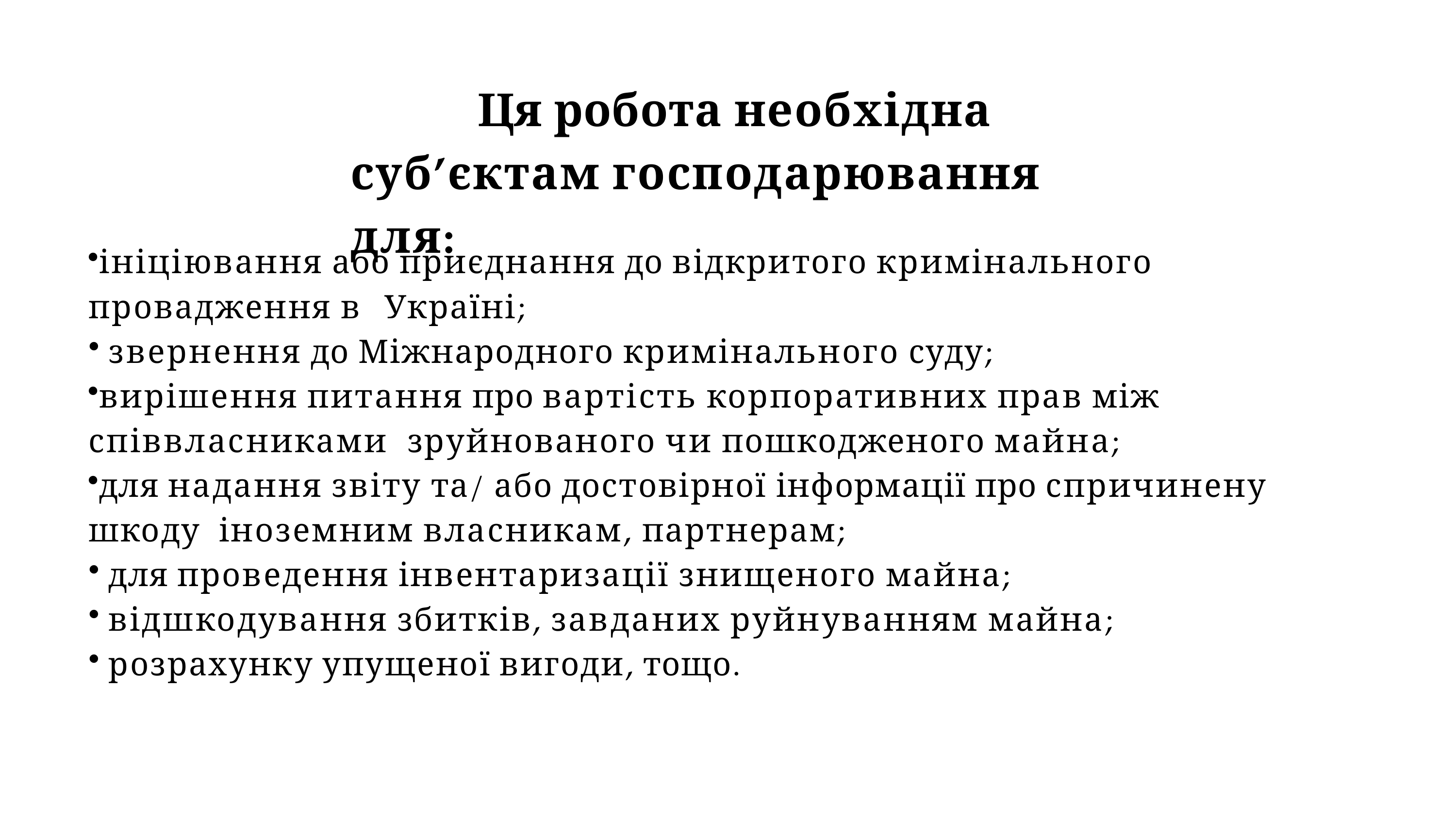

# Ця робота необхідна  суб’єктам господарювання для:
ініціювання або приєднання до відкритого кримінального провадження в  Україні;
звернення до Міжнародного кримінального суду;
вирішення питання про вартість корпоративних прав між співвласниками  зруйнованого чи пошкодженого майна;
для надання звіту та/ або достовірної інформації про спричинену шкоду  іноземним власникам, партнерам;
для проведення інвентаризації знищеного майна;
відшкодування збитків, завданих руйнуванням майна;
розрахунку упущеної вигоди, тощо.